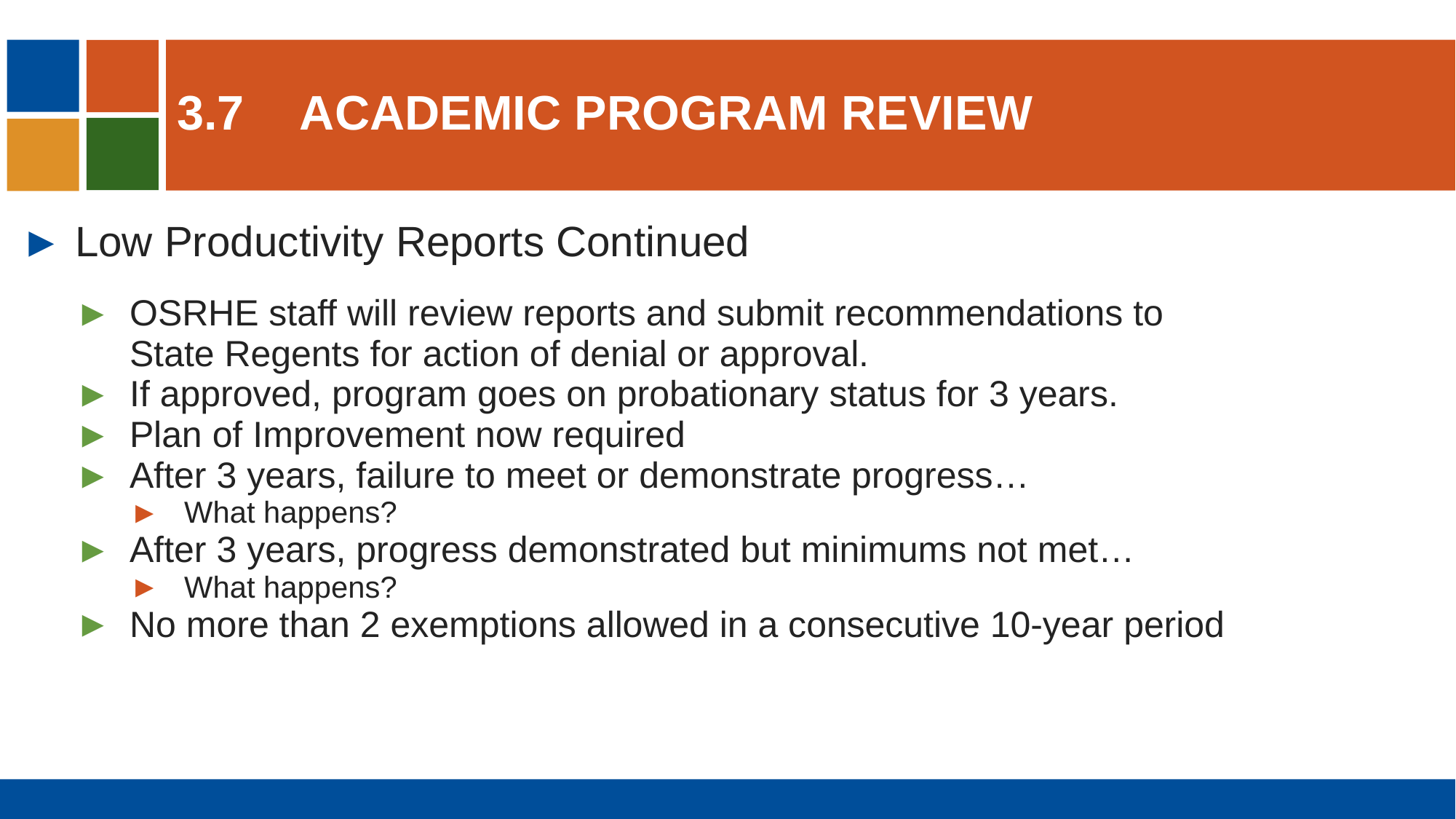

# 3.7	Academic program review
Low Productivity Reports Continued

OSRHE staff will review reports and submit recommendations to State Regents for action of denial or approval.
If approved, program goes on probationary status for 3 years.
Plan of Improvement now required
After 3 years, failure to meet or demonstrate progress…
What happens?
After 3 years, progress demonstrated but minimums not met…
What happens?
No more than 2 exemptions allowed in a consecutive 10-year period